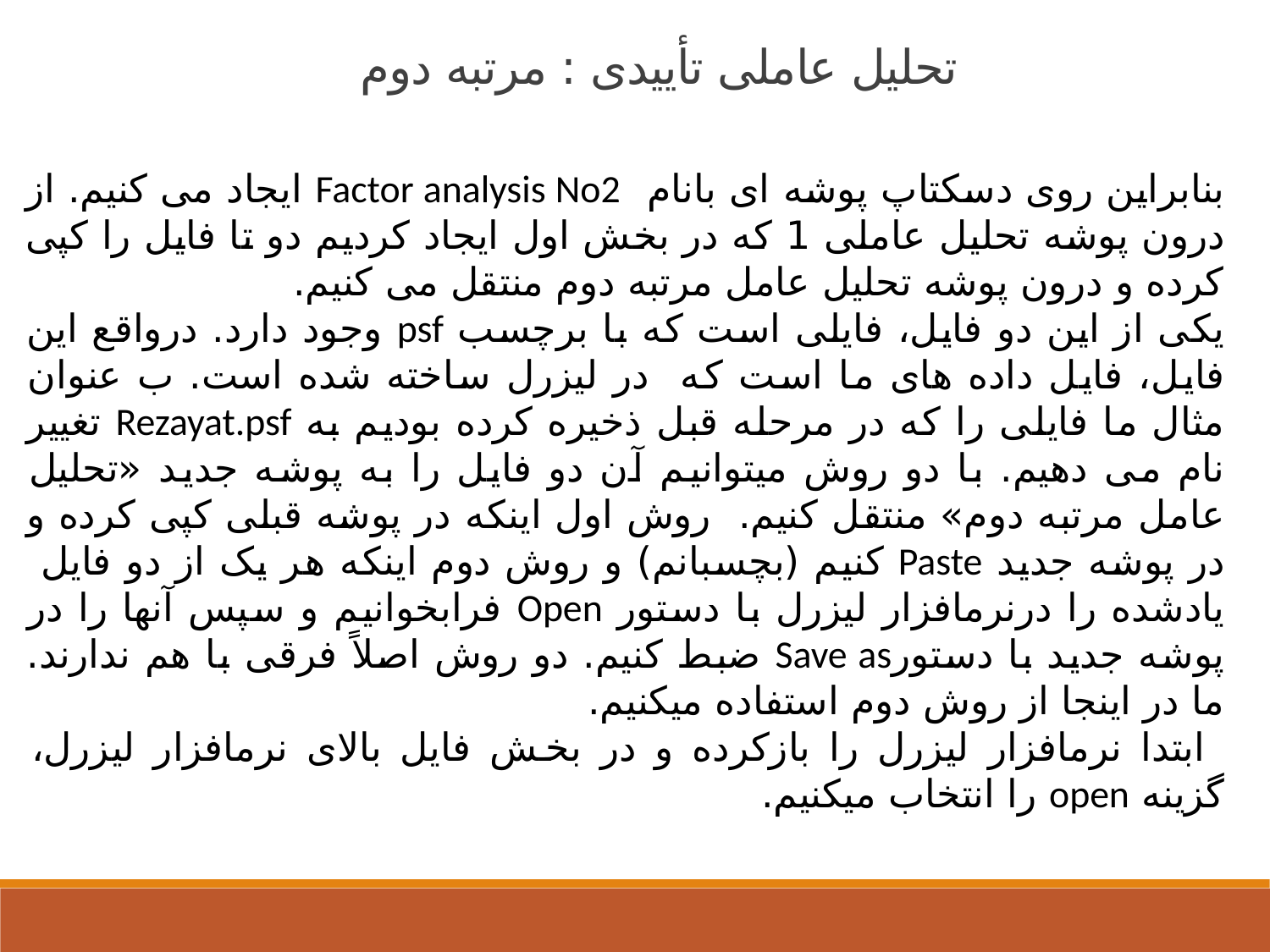

تحلیل عاملی تأییدی : مرتبه دوم
بنابراین روی دسکتاپ پوشه ای بانام  Factor analysis No2 ایجاد می کنیم. از درون پوشه تحلیل عاملی 1 که در بخش اول ایجاد کردیم دو تا فایل را کپی کرده و درون پوشه تحلیل عامل مرتبه دوم منتقل می کنیم.
یکی از این دو فایل، فایلی است که با برچسب psf وجود دارد. درواقع این فایل، فایل داده های ما است که  در لیزرل ساخته شده است. ب عنوان مثال ما فایلی را که در مرحله قبل ذخیره کرده بودیم به Rezayat.psf تغییر نام می دهیم. با دو روش میتوانیم آن دو فایل را به پوشه جدید «تحلیل عامل مرتبه دوم» منتقل کنیم.  روش اول اینکه در پوشه قبلی کپی کرده و در پوشه جدید Paste کنیم (بچسبانم) و روش دوم اینکه هر یک از دو فایل  یادشده را درنرمافزار لیزرل با دستور Open فرابخوانیم و سپس آنها را در پوشه جدید با دستورSave as ضبط کنیم. دو روش اصلاً فرقی با هم ندارند. ما در اینجا از روش دوم استفاده میکنیم.
 ابتدا نرمافزار لیزرل را بازکرده و در بخش فایل بالای نرمافزار لیزرل، گزینه open را انتخاب میکنیم.